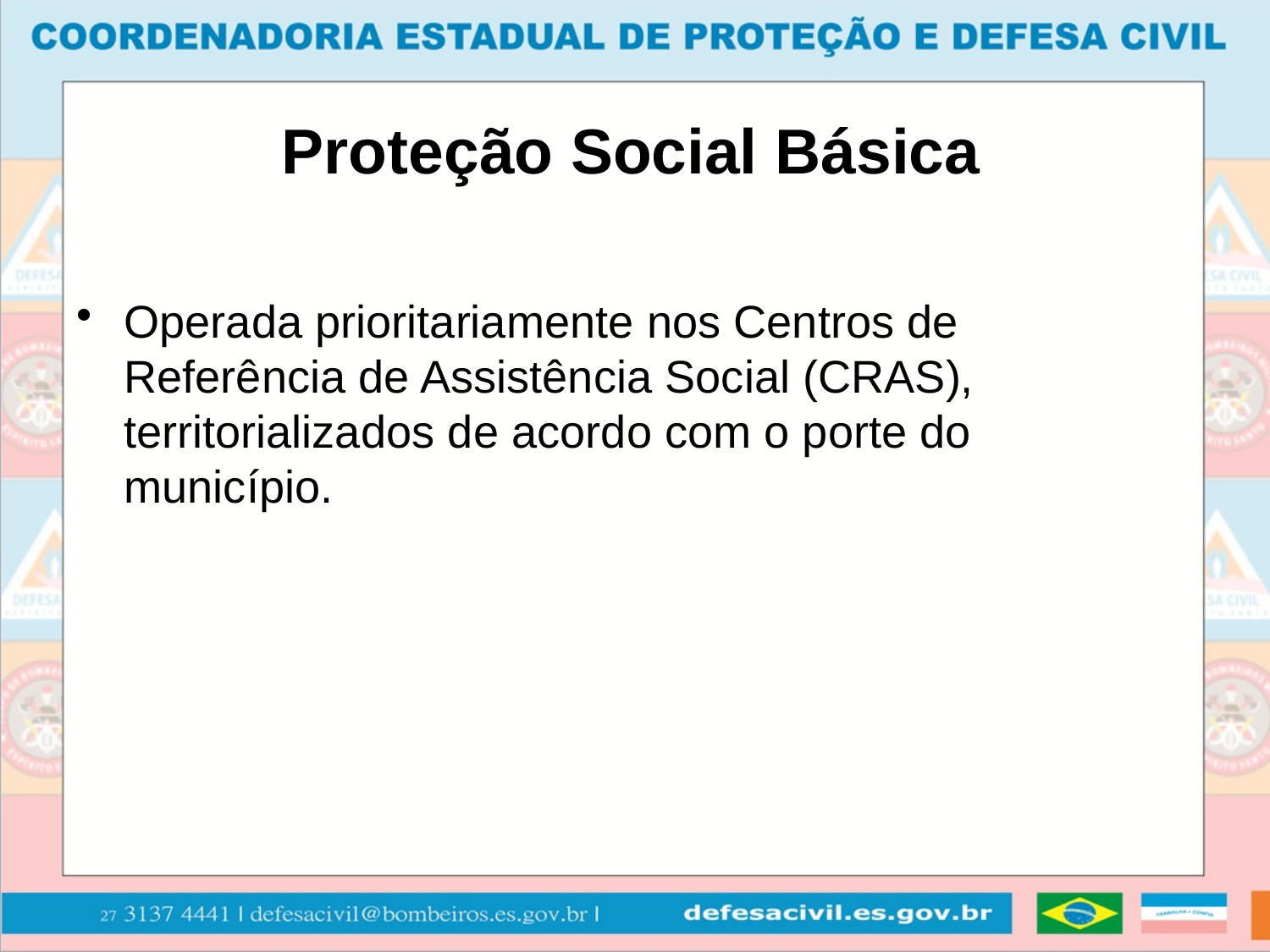

# Proteção Social Básica

Operada prioritariamente nos Centros de Referência de Assistência Social (CRAS), territorializados de acordo com o porte do município.